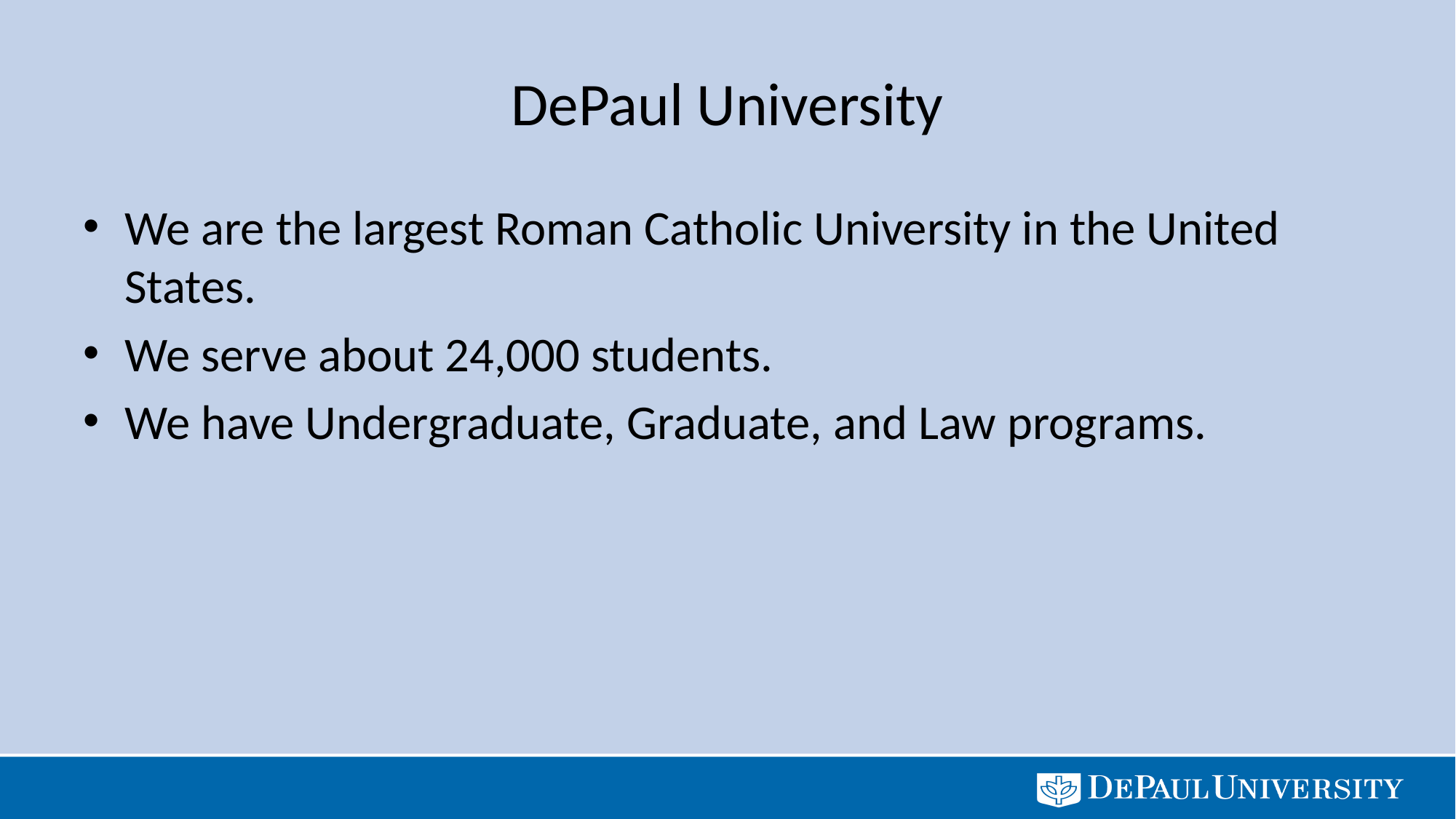

# DePaul University
We are the largest Roman Catholic University in the United States.
We serve about 24,000 students.
We have Undergraduate, Graduate, and Law programs.